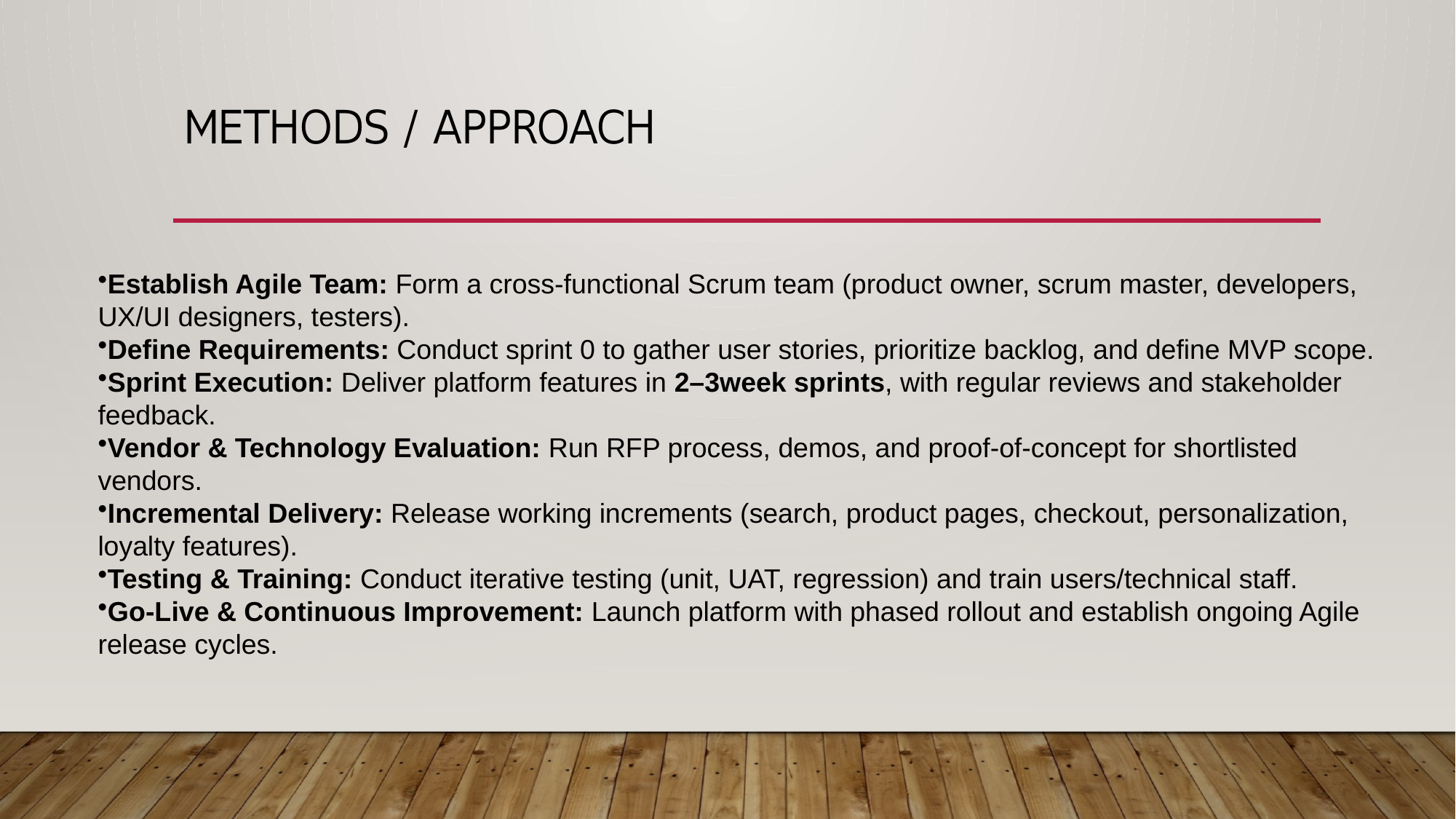

# Methods / Approach
Establish Agile Team: Form a cross-functional Scrum team (product owner, scrum master, developers, UX/UI designers, testers).
Define Requirements: Conduct sprint 0 to gather user stories, prioritize backlog, and define MVP scope.
Sprint Execution: Deliver platform features in 2–3week sprints, with regular reviews and stakeholder feedback.
Vendor & Technology Evaluation: Run RFP process, demos, and proof-of-concept for shortlisted vendors.
Incremental Delivery: Release working increments (search, product pages, checkout, personalization, loyalty features).
Testing & Training: Conduct iterative testing (unit, UAT, regression) and train users/technical staff.
Go-Live & Continuous Improvement: Launch platform with phased rollout and establish ongoing Agile release cycles.